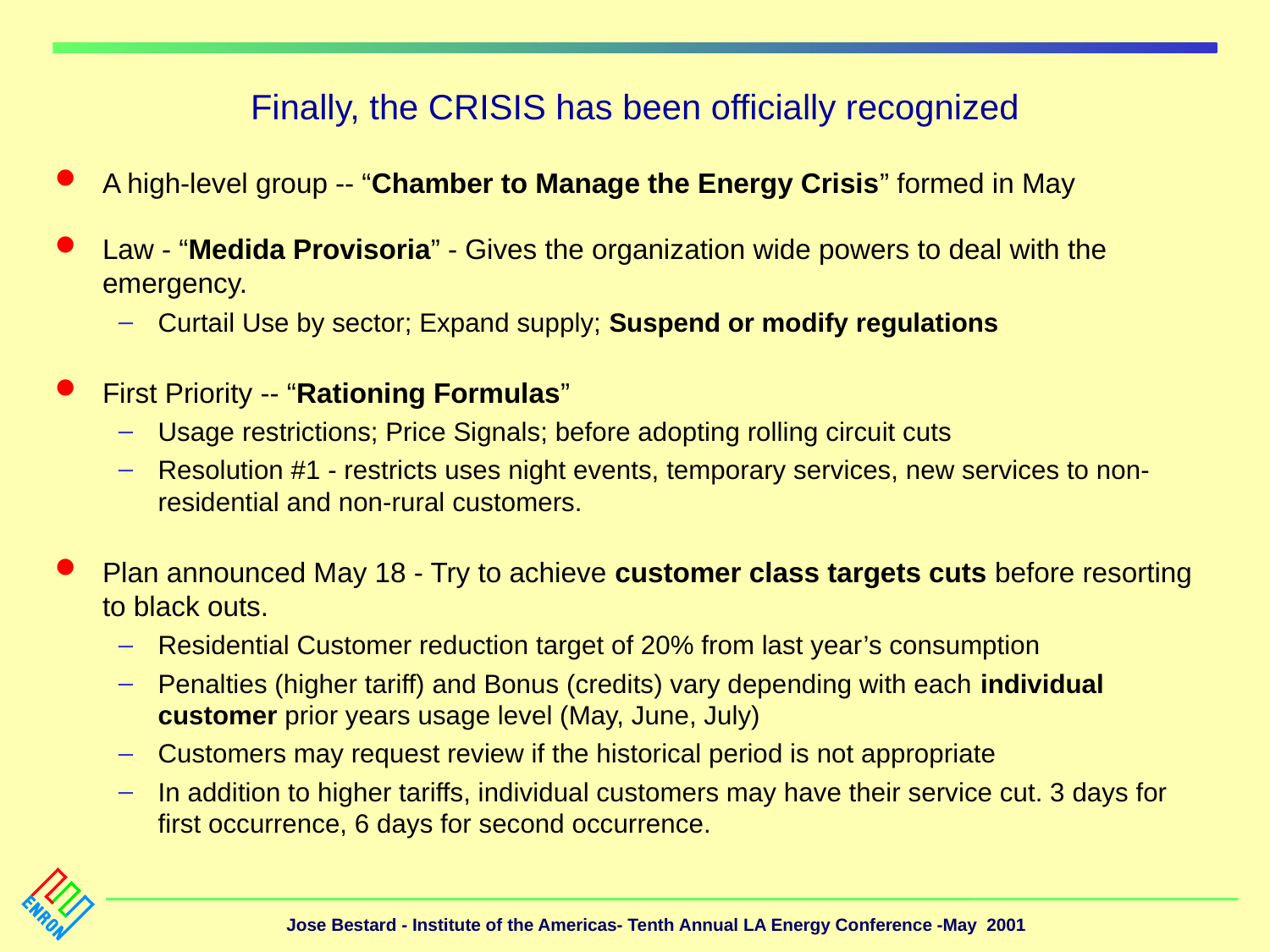

# Finally, the CRISIS has been officially recognized
A high-level group -- “Chamber to Manage the Energy Crisis” formed in May

Law - “Medida Provisoria” - Gives the organization wide powers to deal with the emergency.
Curtail Use by sector; Expand supply; Suspend or modify regulations

First Priority -- “Rationing Formulas”
Usage restrictions; Price Signals; before adopting rolling circuit cuts
Resolution #1 - restricts uses night events, temporary services, new services to non-residential and non-rural customers.

Plan announced May 18 - Try to achieve customer class targets cuts before resorting to black outs.
Residential Customer reduction target of 20% from last year’s consumption
Penalties (higher tariff) and Bonus (credits) vary depending with each individual customer prior years usage level (May, June, July)
Customers may request review if the historical period is not appropriate
In addition to higher tariffs, individual customers may have their service cut. 3 days for first occurrence, 6 days for second occurrence.